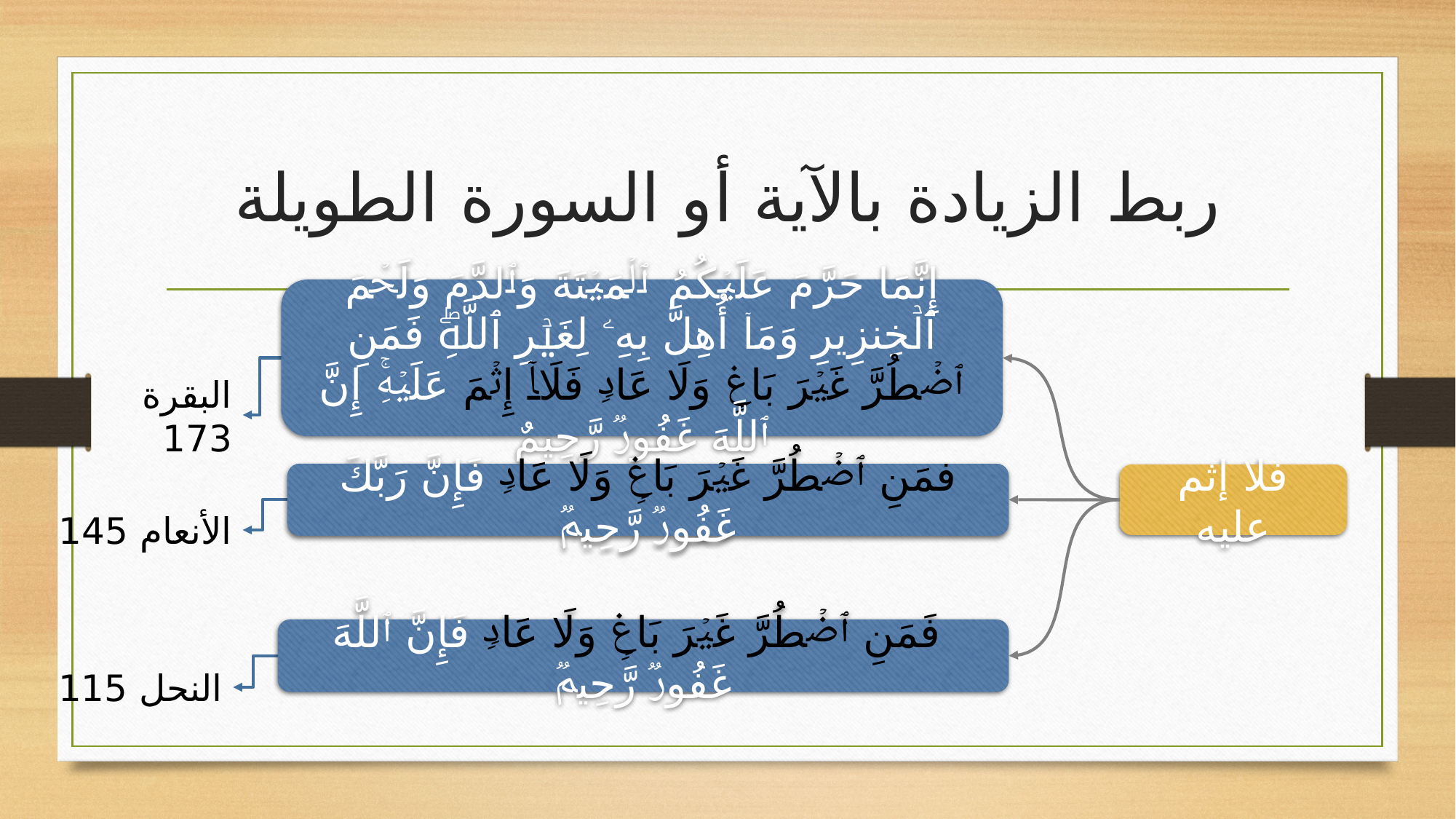

# ربط الزيادة بالآية أو السورة الطويلة
إِنَّمَا حَرَّمَ عَلَیۡكُمُ ٱلۡمَیۡتَةَ وَٱلدَّمَ وَلَحۡمَ ٱلۡخِنزِیرِ وَمَاۤ أُهِلَّ بِهِۦ لِغَیۡرِ ٱللَّهِۖ فَمَنِ ٱضۡطُرَّ غَیۡرَ بَاغࣲ وَلَا عَادࣲ فَلَاۤ إِثۡمَ عَلَیۡهِۚ إِنَّ ٱللَّهَ غَفُورࣱ رَّحِیمٌ
البقرة 173
فمَنِ ٱضۡطُرَّ غَیۡرَ بَاغࣲ وَلَا عَادࣲ فَإِنَّ رَبَّكَ غَفُورࣱ رَّحِیمࣱ
الأنعام 145
فلا إثم عليه
 فَمَنِ ٱضۡطُرَّ غَیۡرَ بَاغࣲ وَلَا عَادࣲ فَإِنَّ ٱللَّهَ غَفُورࣱ رَّحِیمࣱ
النحل 115